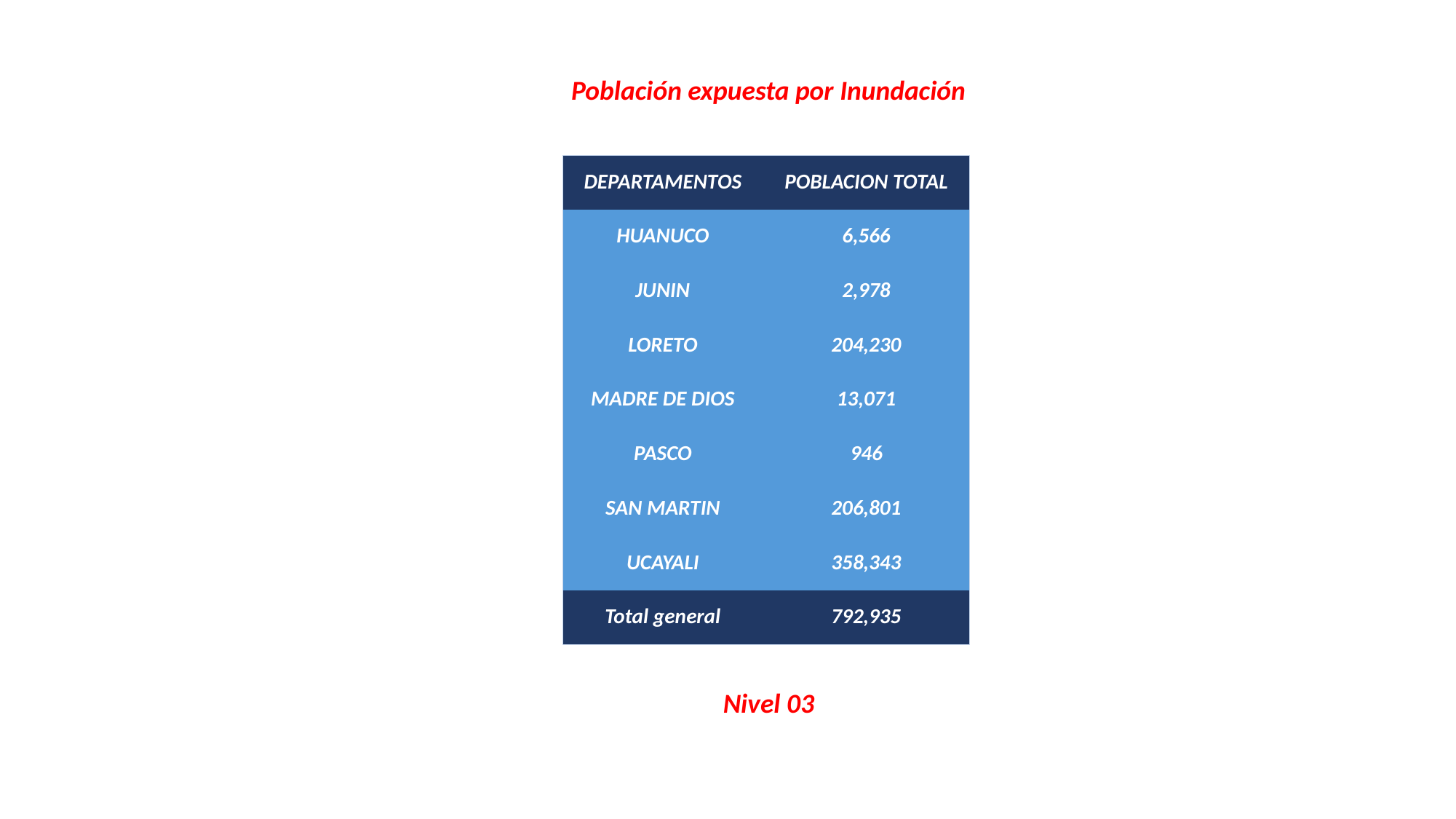

Población expuesta por Inundación
| DEPARTAMENTOS | POBLACION TOTAL |
| --- | --- |
| HUANUCO | 6,566 |
| JUNIN | 2,978 |
| LORETO | 204,230 |
| MADRE DE DIOS | 13,071 |
| PASCO | 946 |
| SAN MARTIN | 206,801 |
| UCAYALI | 358,343 |
| Total general | 792,935 |
Nivel 03